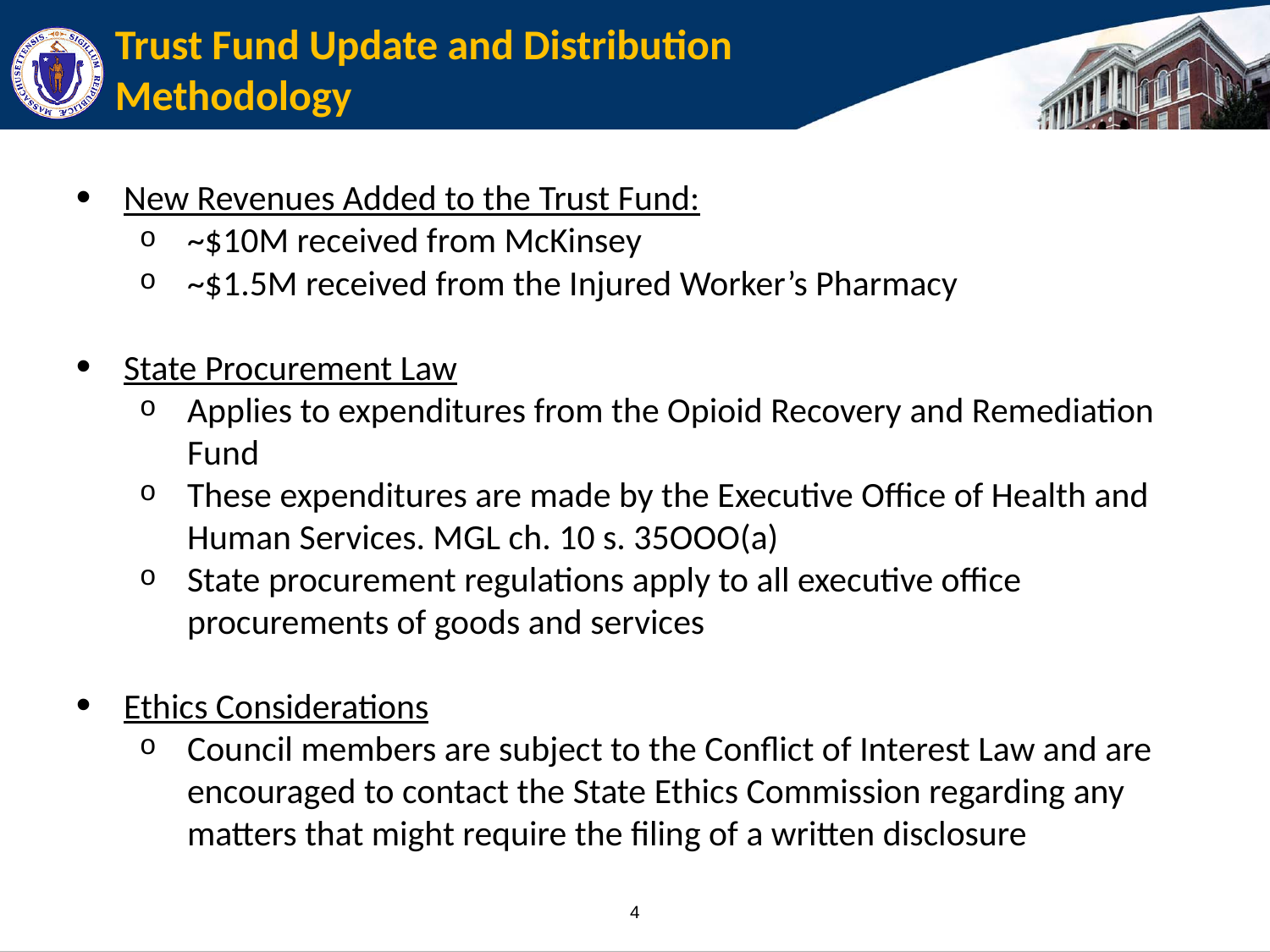

# Trust Fund Update and Distribution Methodology
New Revenues Added to the Trust Fund:
~$10M received from McKinsey
~$1.5M received from the Injured Worker’s Pharmacy

State Procurement Law
Applies to expenditures from the Opioid Recovery and Remediation Fund
These expenditures are made by the Executive Office of Health and Human Services. MGL ch. 10 s. 35OOO(a)
State procurement regulations apply to all executive office procurements of goods and services

Ethics Considerations
Council members are subject to the Conflict of Interest Law and are encouraged to contact the State Ethics Commission regarding any matters that might require the filing of a written disclosure